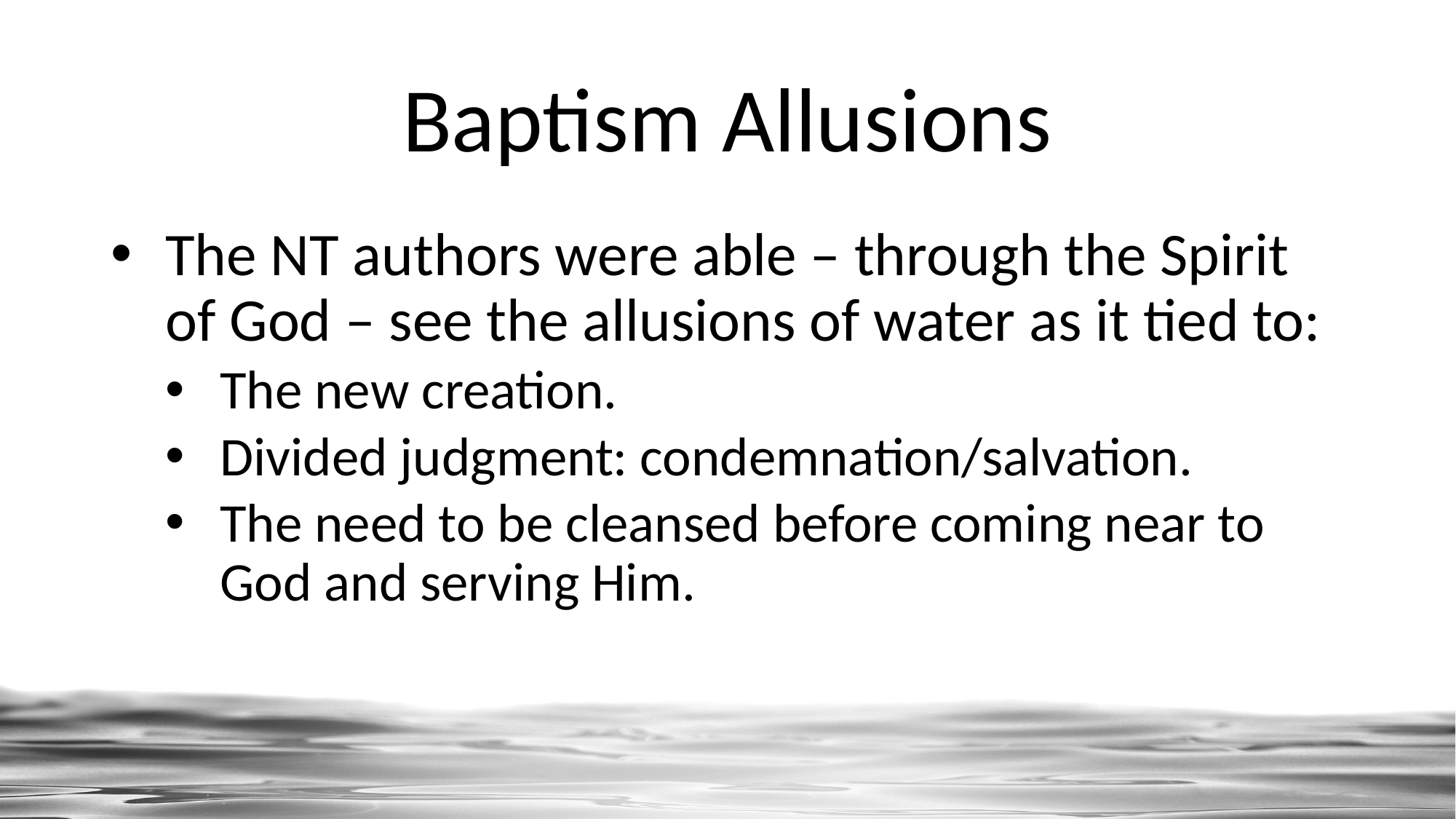

# Baptism Allusions
The NT authors were able – through the Spirit of God – see the allusions of water as it tied to:
The new creation.
Divided judgment: condemnation/salvation.
The need to be cleansed before coming near to God and serving Him.